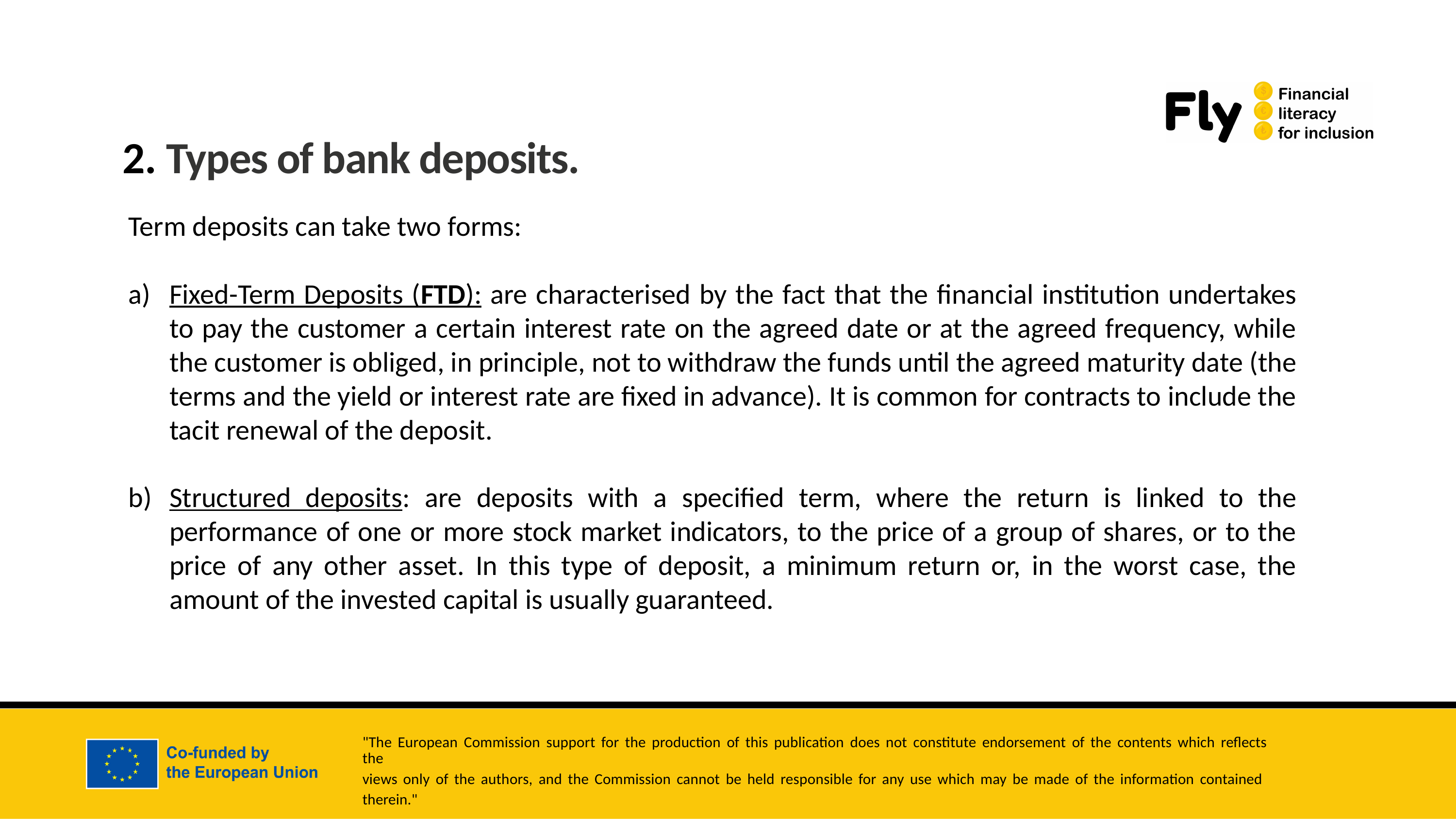

2. Types of bank deposits.
Term deposits can take two forms:

Fixed-Term Deposits (FTD): are characterised by the fact that the financial institution undertakes to pay the customer a certain interest rate on the agreed date or at the agreed frequency, while the customer is obliged, in principle, not to withdraw the funds until the agreed maturity date (the terms and the yield or interest rate are fixed in advance). It is common for contracts to include the tacit renewal of the deposit.

Structured deposits: are deposits with a specified term, where the return is linked to the performance of one or more stock market indicators, to the price of a group of shares, or to the price of any other asset. In this type of deposit, a minimum return or, in the worst case, the amount of the invested capital is usually guaranteed.